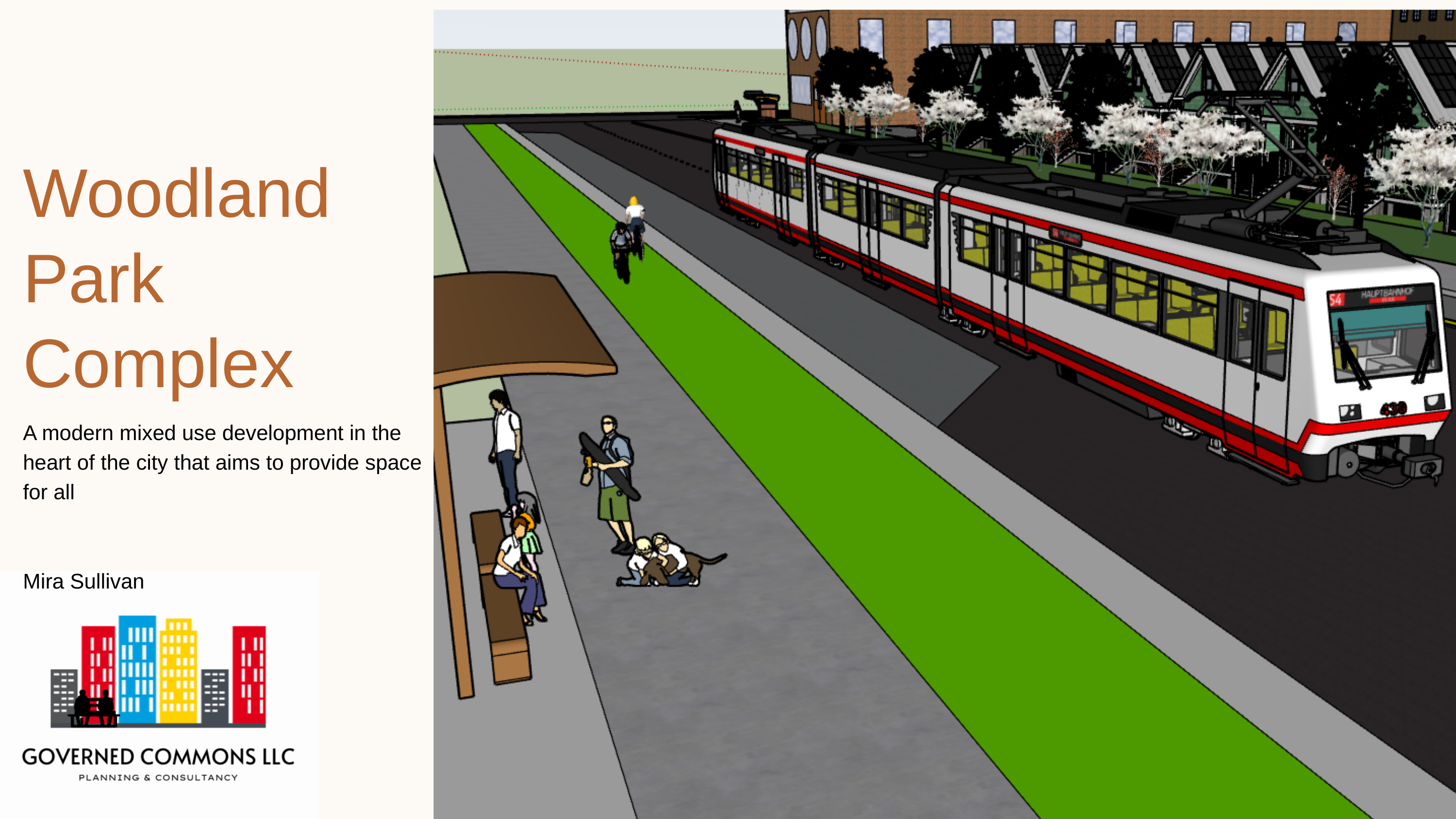

Woodland Park Complex
A modern mixed use development in the heart of the city that aims to provide space for all

Mira Sullivan